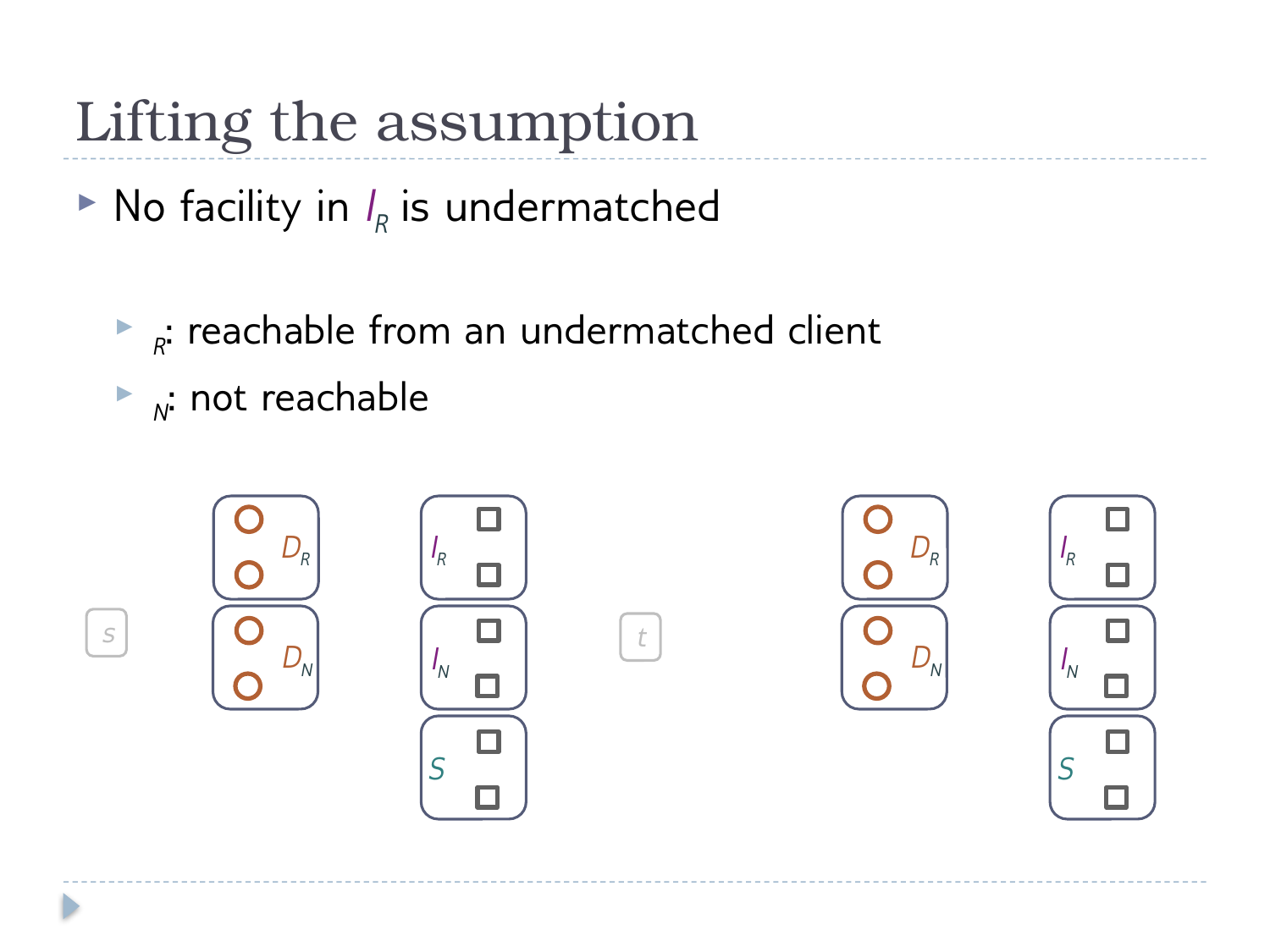

# Lifting the assumption
No facility in IR is undermatched                                        a
R: reachable from an undermatched client
N: not reachable

DR
IR
DR
IR

s

t

DN
DN
IN
IN

S
S